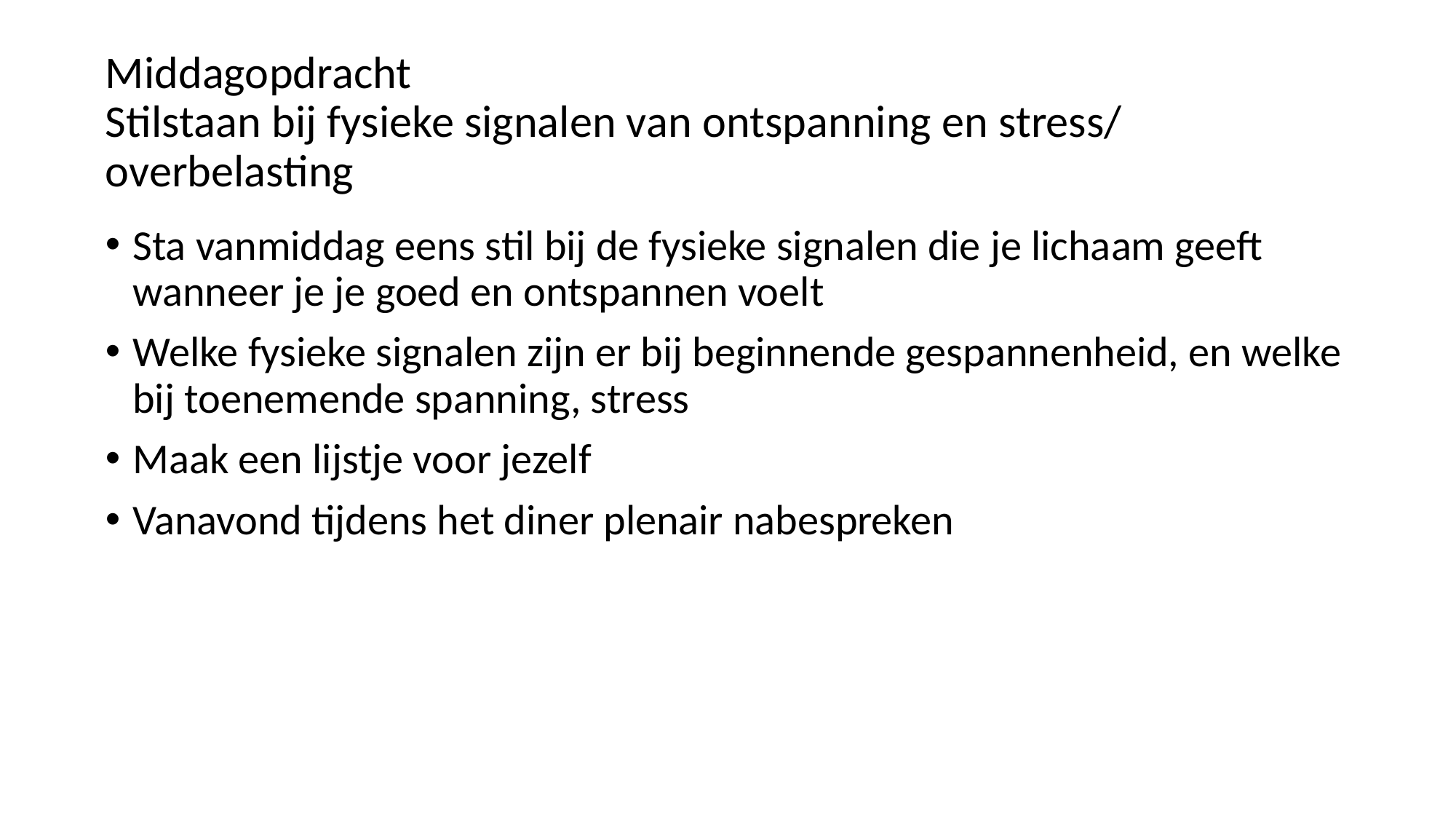

# Middagopdracht Stilstaan bij fysieke signalen van ontspanning en stress/ overbelasting
Sta vanmiddag eens stil bij de fysieke signalen die je lichaam geeft wanneer je je goed en ontspannen voelt
Welke fysieke signalen zijn er bij beginnende gespannenheid, en welke bij toenemende spanning, stress
Maak een lijstje voor jezelf
Vanavond tijdens het diner plenair nabespreken